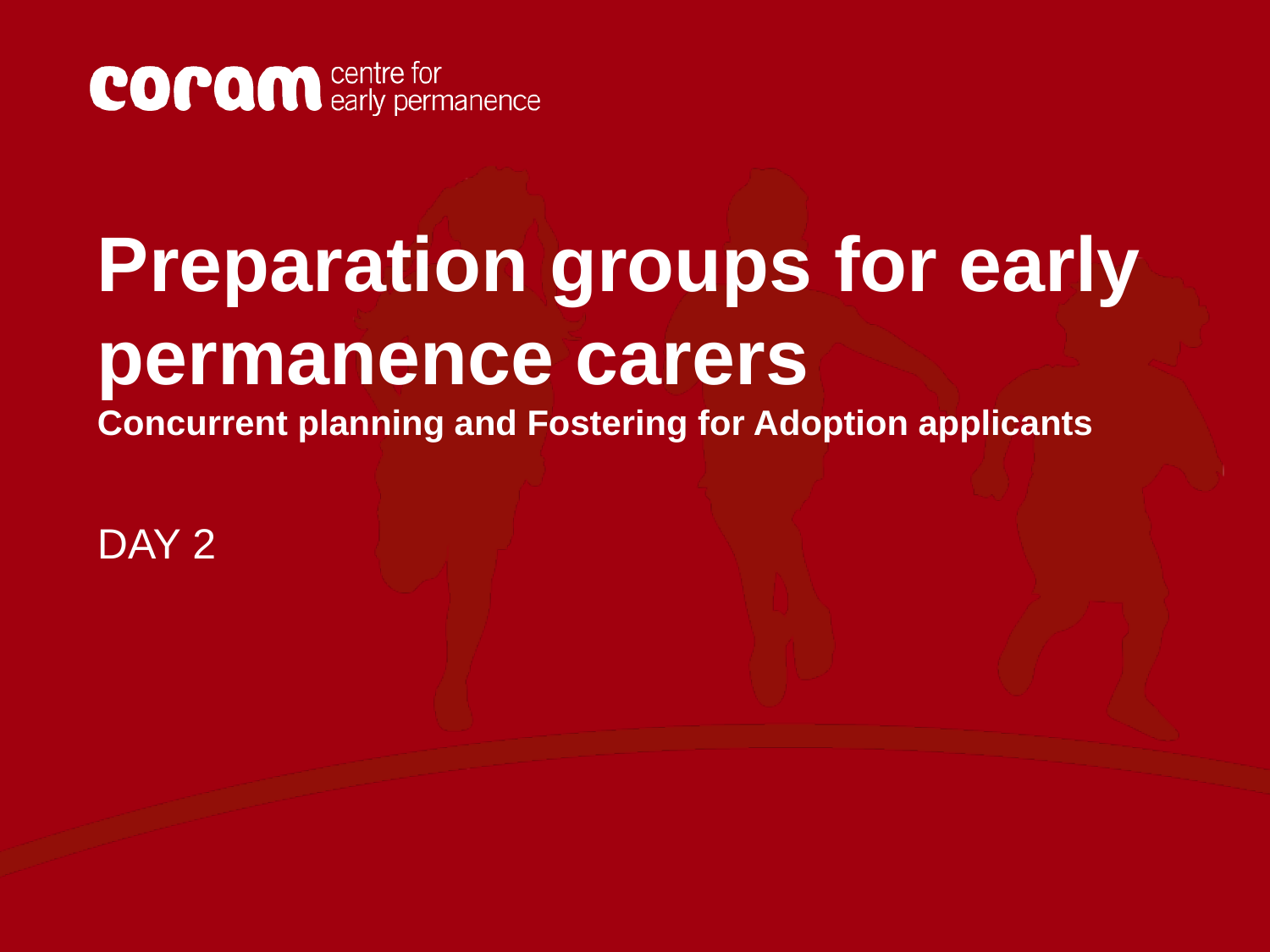

# Preparation groups for early permanence carers Concurrent planning and Fostering for Adoption applicants
DAY 2